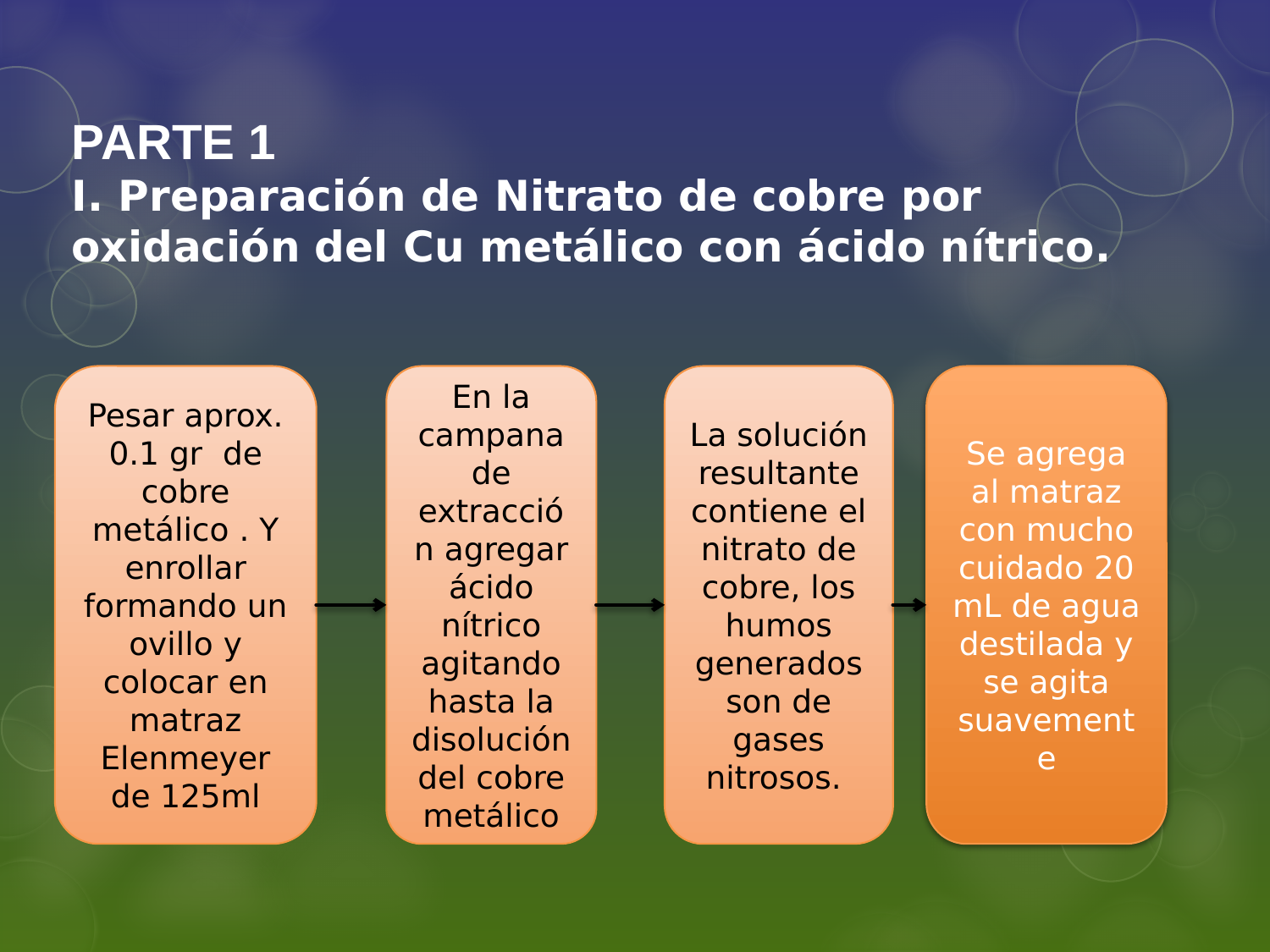

# PARTE 1 I. Preparación de Nitrato de cobre por oxidación del Cu metálico con ácido nítrico.
Pesar aprox. 0.1 gr  de cobre metálico . Y enrollar formando un ovillo y colocar en matraz Elenmeyer de 125ml
En la campana de extracción agregar ácido nítrico agitando hasta la disolución del cobre metálico
La solución resultante contiene el nitrato de cobre, los humos generados son de gases nitrosos.
Se agrega al matraz con mucho cuidado 20 mL de agua destilada y se agita suavemente